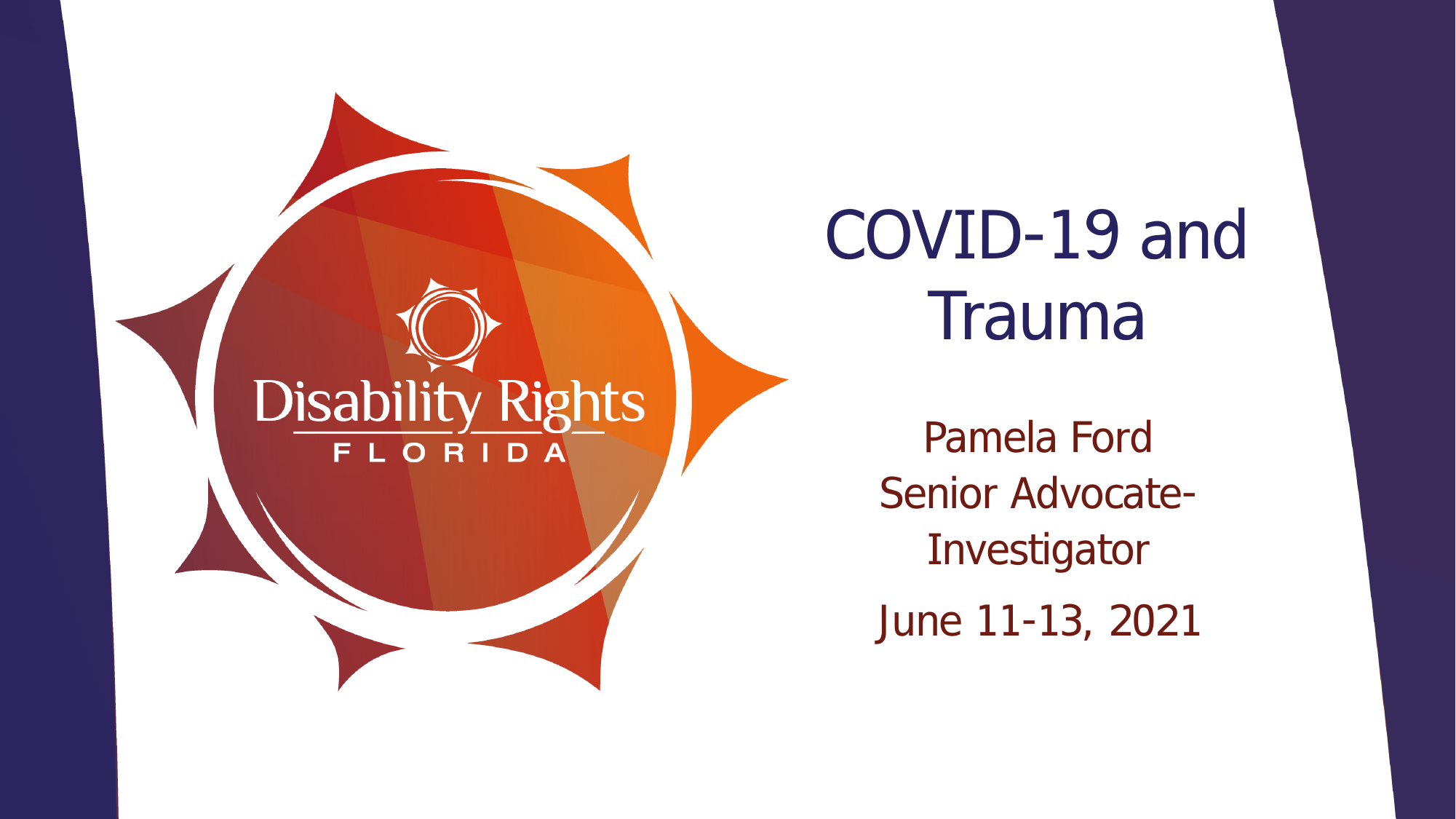

# COVID-19 and Trauma
Pamela Ford
Senior Advocate-Investigator
June 11-13, 2021